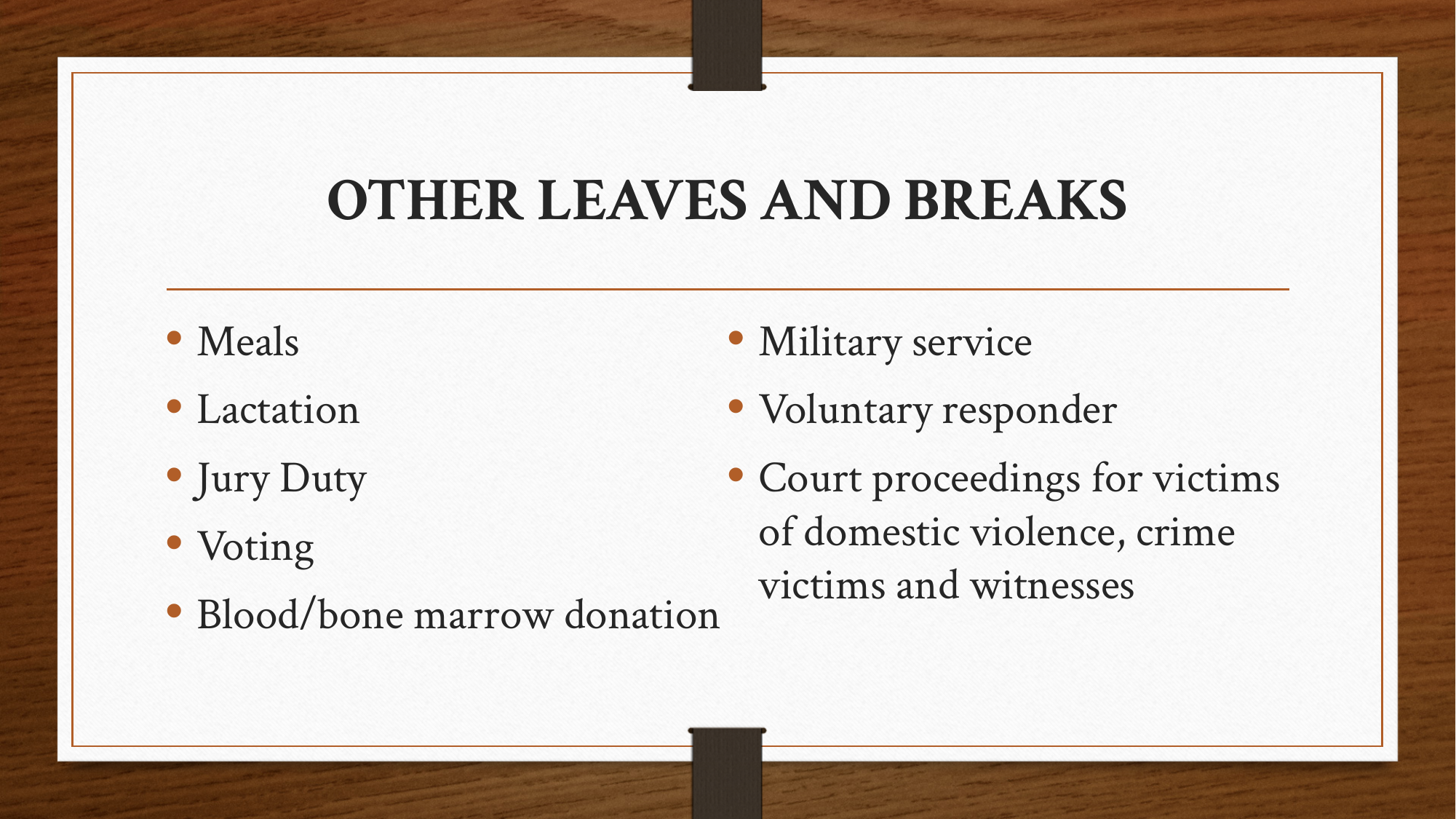

# OTHER LEAVES AND BREAKS
Meals
Lactation
Jury Duty
Voting
Blood/bone marrow donation
Military service
Voluntary responder
Court proceedings for victims of domestic violence, crime victims and witnesses